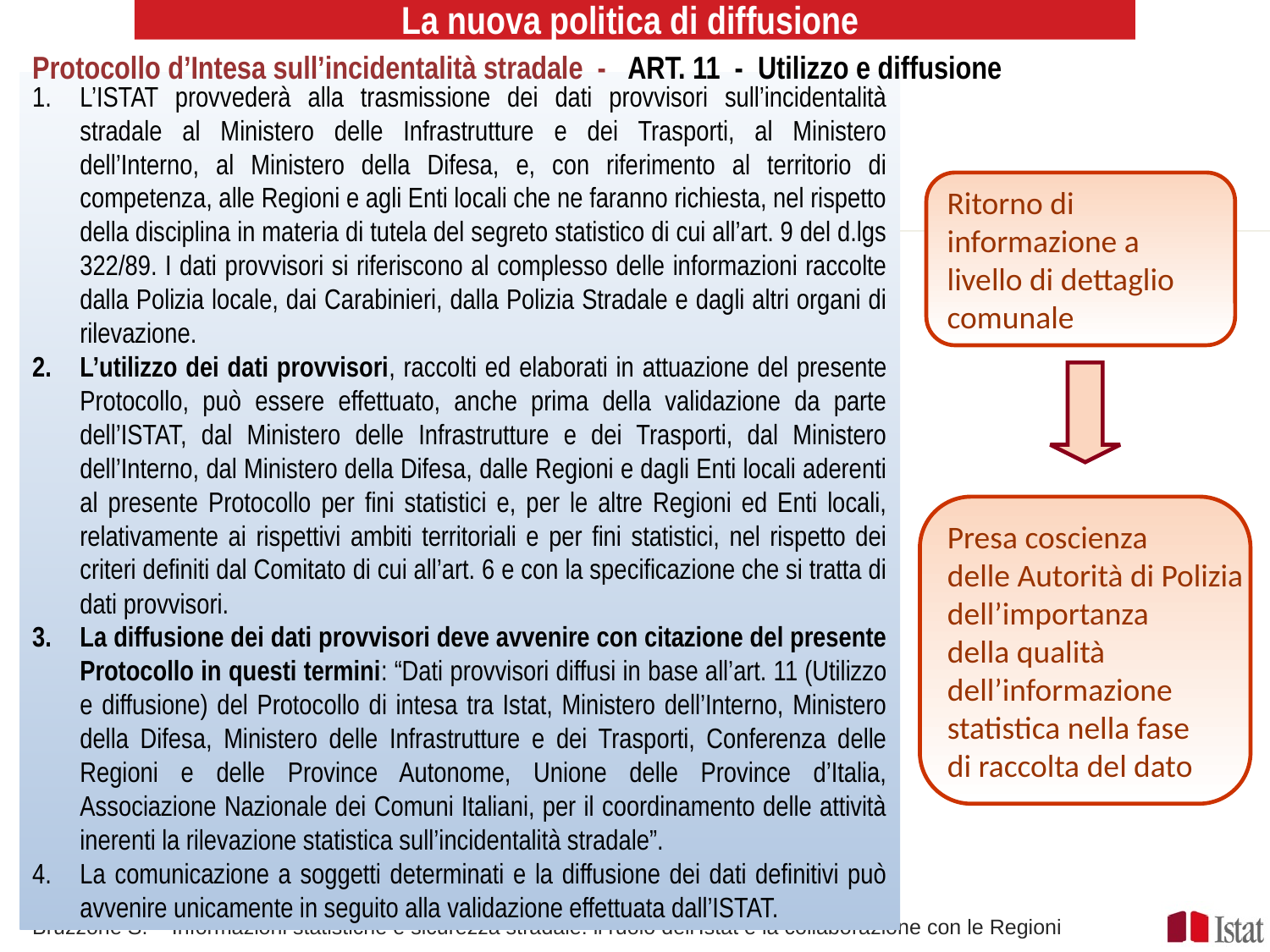

La nuova politica di diffusione
Protocollo d’Intesa sull’incidentalità stradale  -   ART. 11  -  Utilizzo e diffusione
L’ISTAT provvederà alla trasmissione dei dati provvisori sull’incidentalità stradale al Ministero delle Infrastrutture e dei Trasporti, al Ministero dell’Interno, al Ministero della Difesa, e, con riferimento al territorio di competenza, alle Regioni e agli Enti locali che ne faranno richiesta, nel rispetto della disciplina in materia di tutela del segreto statistico di cui all’art. 9 del d.lgs 322/89. I dati provvisori si riferiscono al complesso delle informazioni raccolte dalla Polizia locale, dai Carabinieri, dalla Polizia Stradale e dagli altri organi di rilevazione.
L’utilizzo dei dati provvisori, raccolti ed elaborati in attuazione del presente Protocollo, può essere effettuato, anche prima della validazione da parte dell’ISTAT, dal Ministero delle Infrastrutture e dei Trasporti, dal Ministero dell’Interno, dal Ministero della Difesa, dalle Regioni e dagli Enti locali aderenti al presente Protocollo per fini statistici e, per le altre Regioni ed Enti locali, relativamente ai rispettivi ambiti territoriali e per fini statistici, nel rispetto dei criteri definiti dal Comitato di cui all’art. 6 e con la specificazione che si tratta di dati provvisori.
La diffusione dei dati provvisori deve avvenire con citazione del presente Protocollo in questi termini: “Dati provvisori diffusi in base all’art. 11 (Utilizzo e diffusione) del Protocollo di intesa tra Istat, Ministero dell’Interno, Ministero della Difesa, Ministero delle Infrastrutture e dei Trasporti, Conferenza delle Regioni e delle Province Autonome, Unione delle Province d’Italia, Associazione Nazionale dei Comuni Italiani, per il coordinamento delle attività inerenti la rilevazione statistica sull’incidentalità stradale”.
La comunicazione a soggetti determinati e la diffusione dei dati definitivi può avvenire unicamente in seguito alla validazione effettuata dall’ISTAT.

Ritorno di
informazione a
livello di dettaglio
comunale

Presa coscienza
delle Autorità di Polizia
dell’importanza
della qualità
dell’informazione
statistica nella fase
di raccolta del dato